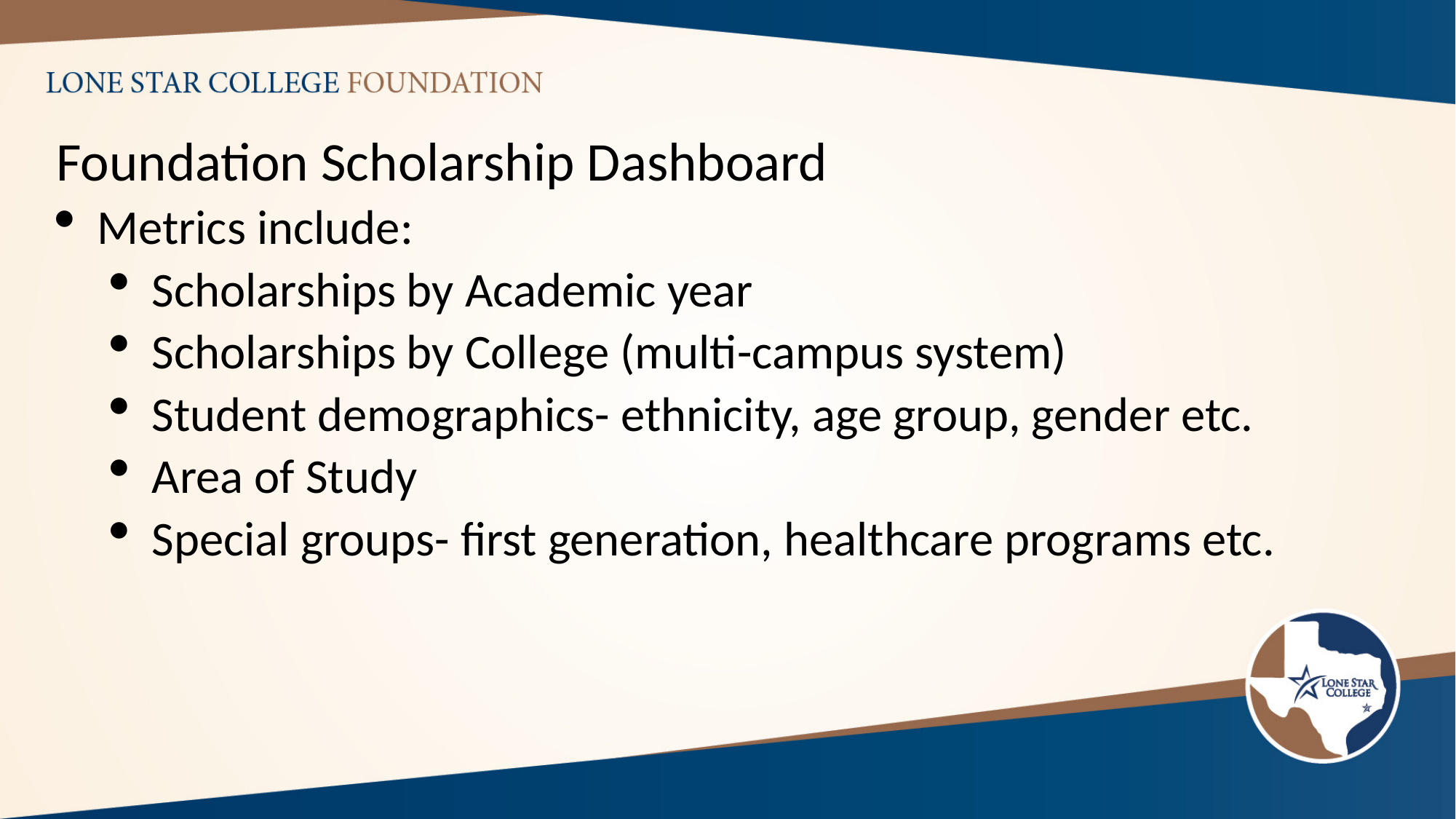

Foundation Scholarship Dashboard
Metrics include:
Scholarships by Academic year
Scholarships by College (multi-campus system)
Student demographics- ethnicity, age group, gender etc.
Area of Study
Special groups- first generation, healthcare programs etc.